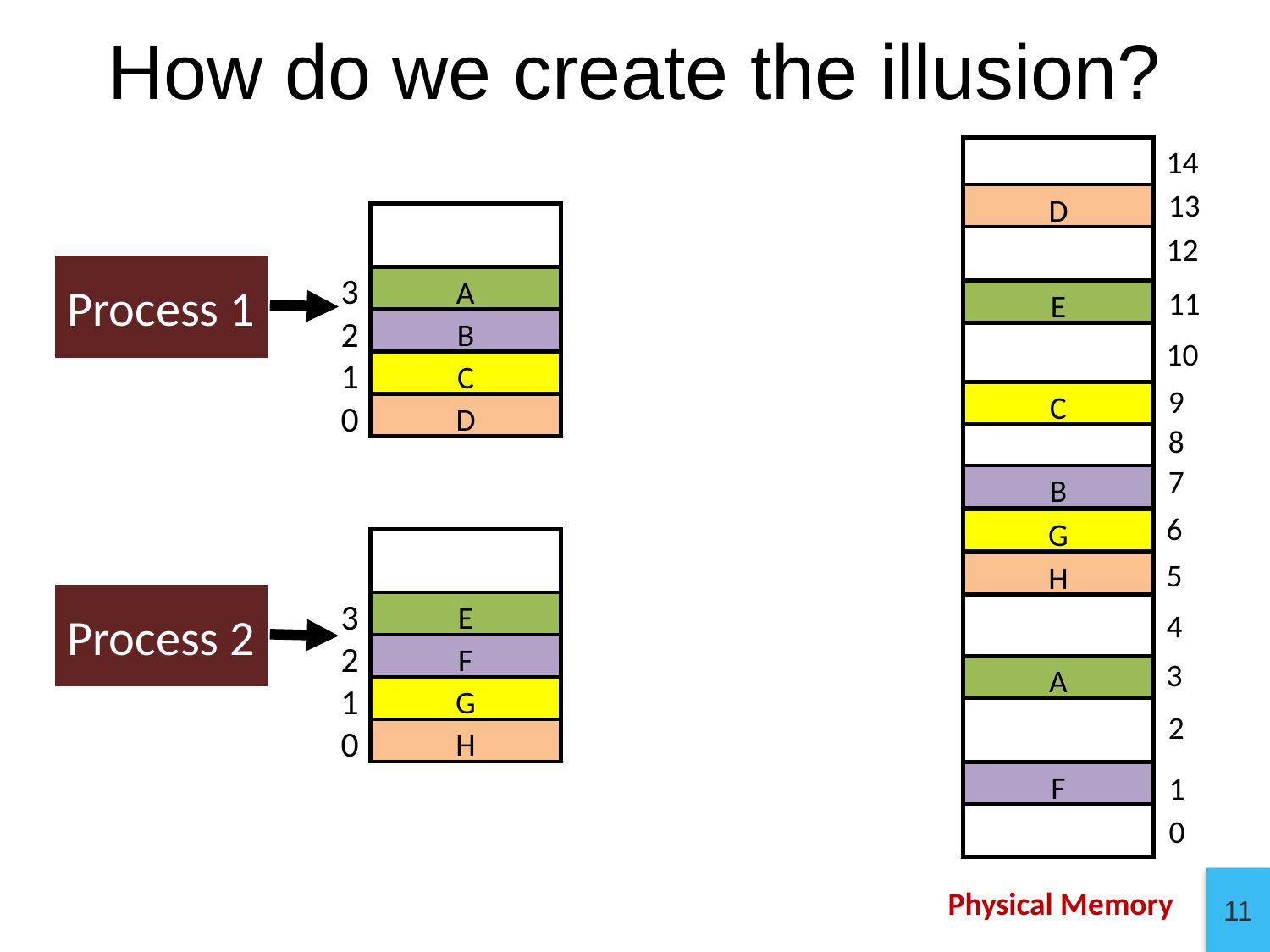

How do we create the illusion?
14

13
D

12
Process 1
3
2
1
0
A
11
E

B
10
C
9
C
D
8
7
B
6
G

5
H
Process 2
3
2
1
0
E
4

F
3
A
G
2
H
F
1
0
11
Physical Memory